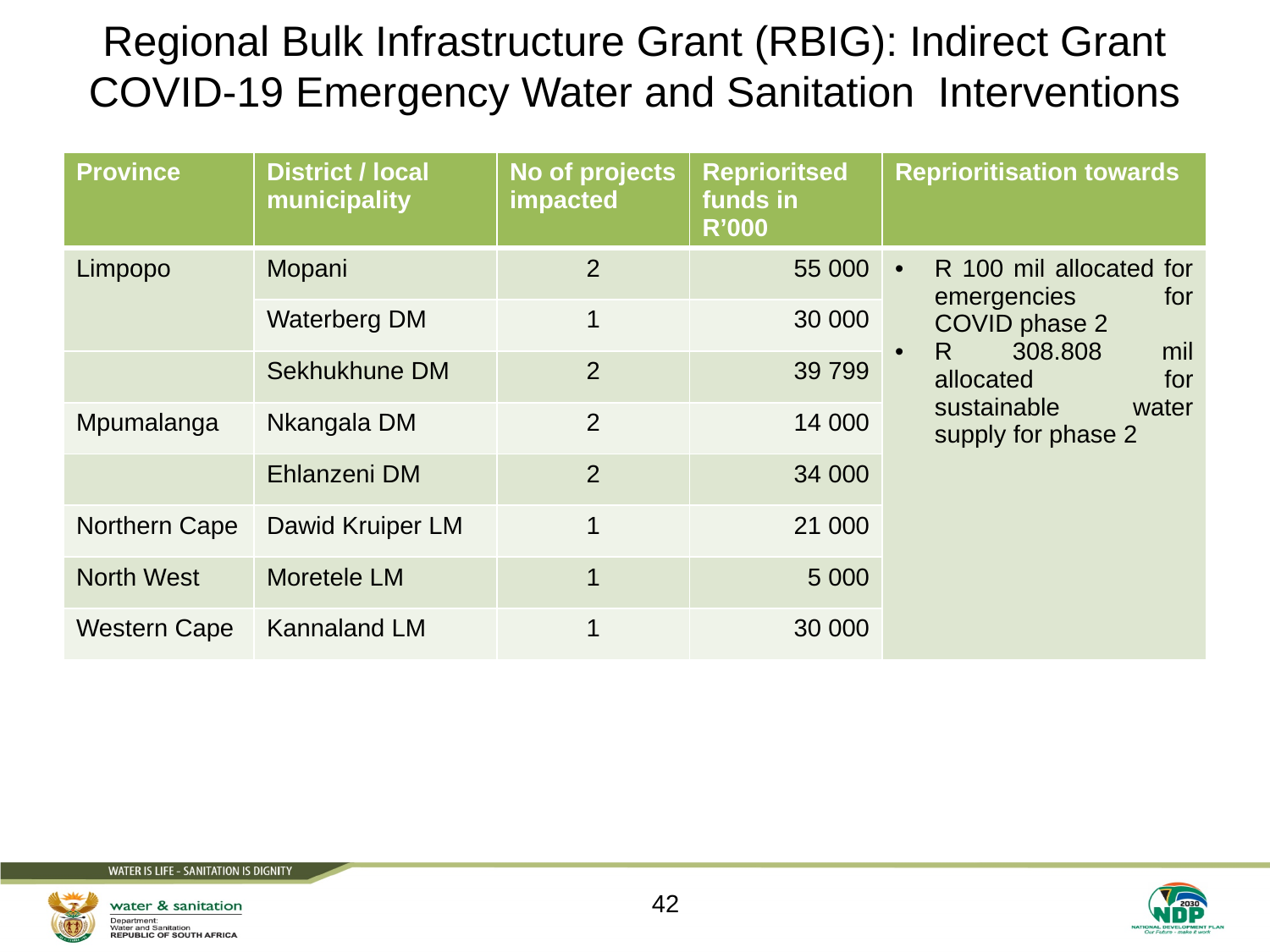

# Regional Bulk Infrastructure Grant (RBIG): Indirect Grant COVID-19 Emergency Water and Sanitation  Interventions
| Province | District / local municipality | No of projects impacted | Reprioritsed funds in R’000 | Reprioritisation towards |
| --- | --- | --- | --- | --- |
| Limpopo | Mopani | 2 | 55 000 | R 100 mil allocated for emergencies for COVID phase 2 R 308.808 mil allocated for sustainable water supply for phase 2 |
|  | Waterberg DM | 1 | 30 000 |  |
|  | Sekhukhune DM | 2 | 39 799 |  |
| Mpumalanga | Nkangala DM | 2 | 14 000 |  |
|  | Ehlanzeni DM | 2 | 34 000 |  |
| Northern Cape | Dawid Kruiper LM | 1 | 21 000 |  |
| North West | Moretele LM | 1 | 5 000 |  |
| Western Cape | Kannaland LM | 1 | 30 000 |  |
42